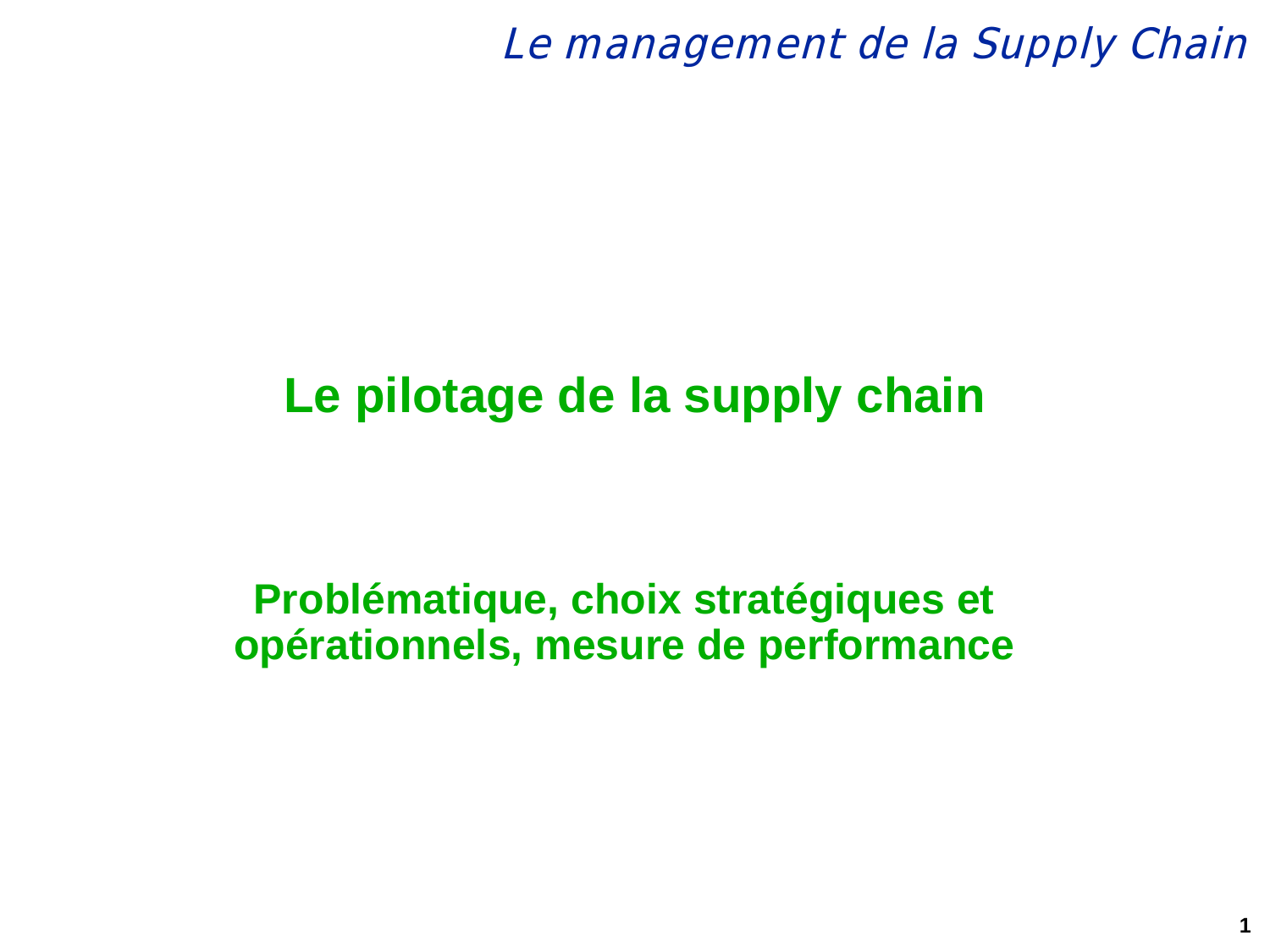

# Le pilotage de la supply chain
Problématique, choix stratégiques et opérationnels, mesure de performance
1